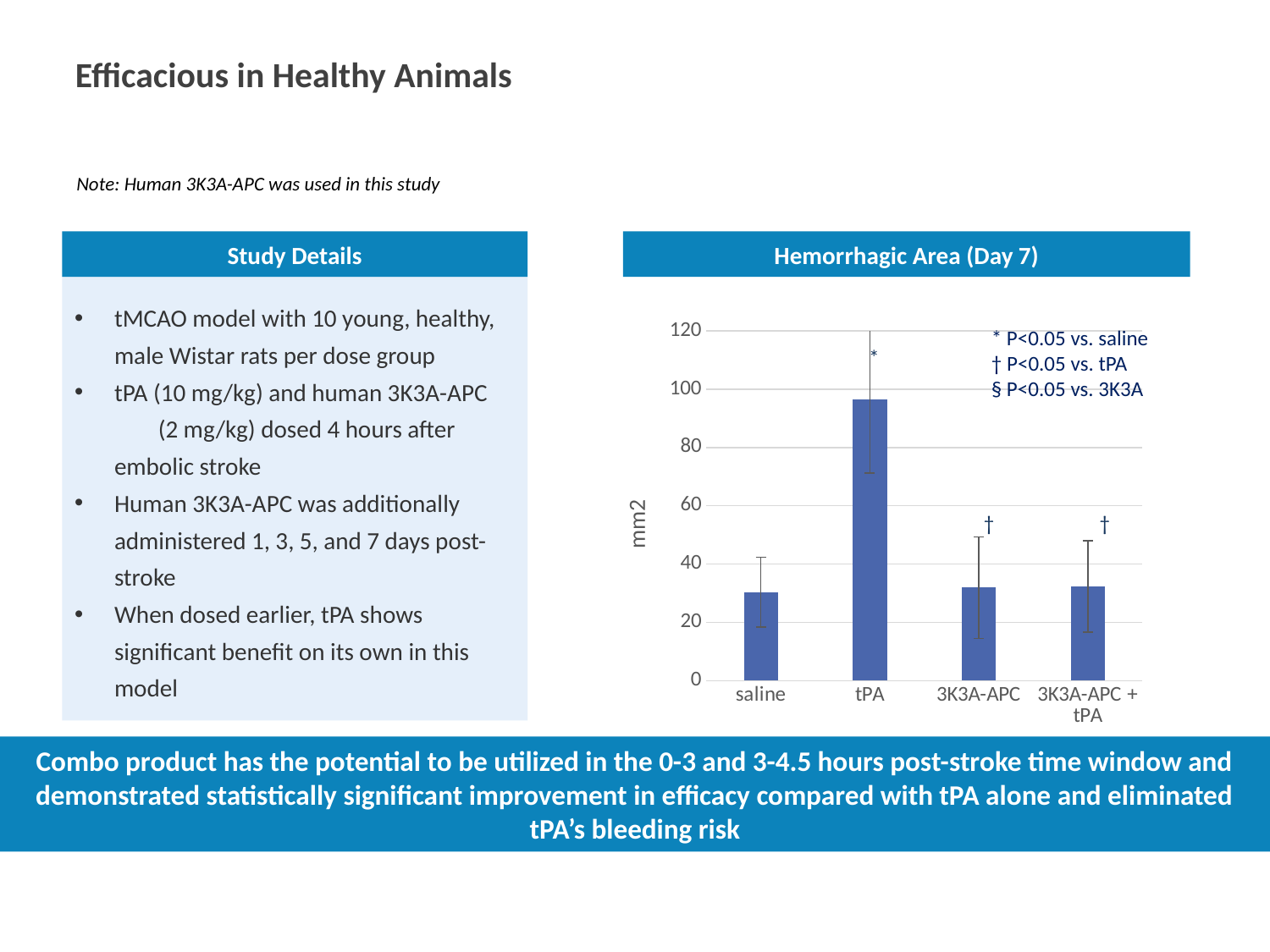

# Efficacious in Healthy Animals
Note: Human 3K3A-APC was used in this study
Study Details
Hemorrhagic Area (Day 7)
tMCAO model with 10 young, healthy, male Wistar rats per dose group
tPA (10 mg/kg) and human 3K3A-APC             (2 mg/kg) dosed 4 hours after embolic stroke
Human 3K3A-APC was additionally administered 1, 3, 5, and 7 days post-stroke
When dosed earlier, tPA shows significant benefit on its own in this model

### Chart

| Category | Hemorrhage |
|---|---|
| saline | 30.35600000000003 |
| tPA | 96.5 |
| 3K3A-APC | 31.9 |
| 3K3A-APC + tPA | 32.30000000000001 |
* P<0.05 vs. saline
† P<0.05 vs. tPA
§ P<0.05 vs. 3K3A
*
†
†
Combo product has the potential to be utilized in the 0-3 and 3-4.5 hours post-stroke time window and demonstrated statistically significant improvement in efficacy compared with tPA alone and eliminated tPA’s bleeding risk
31